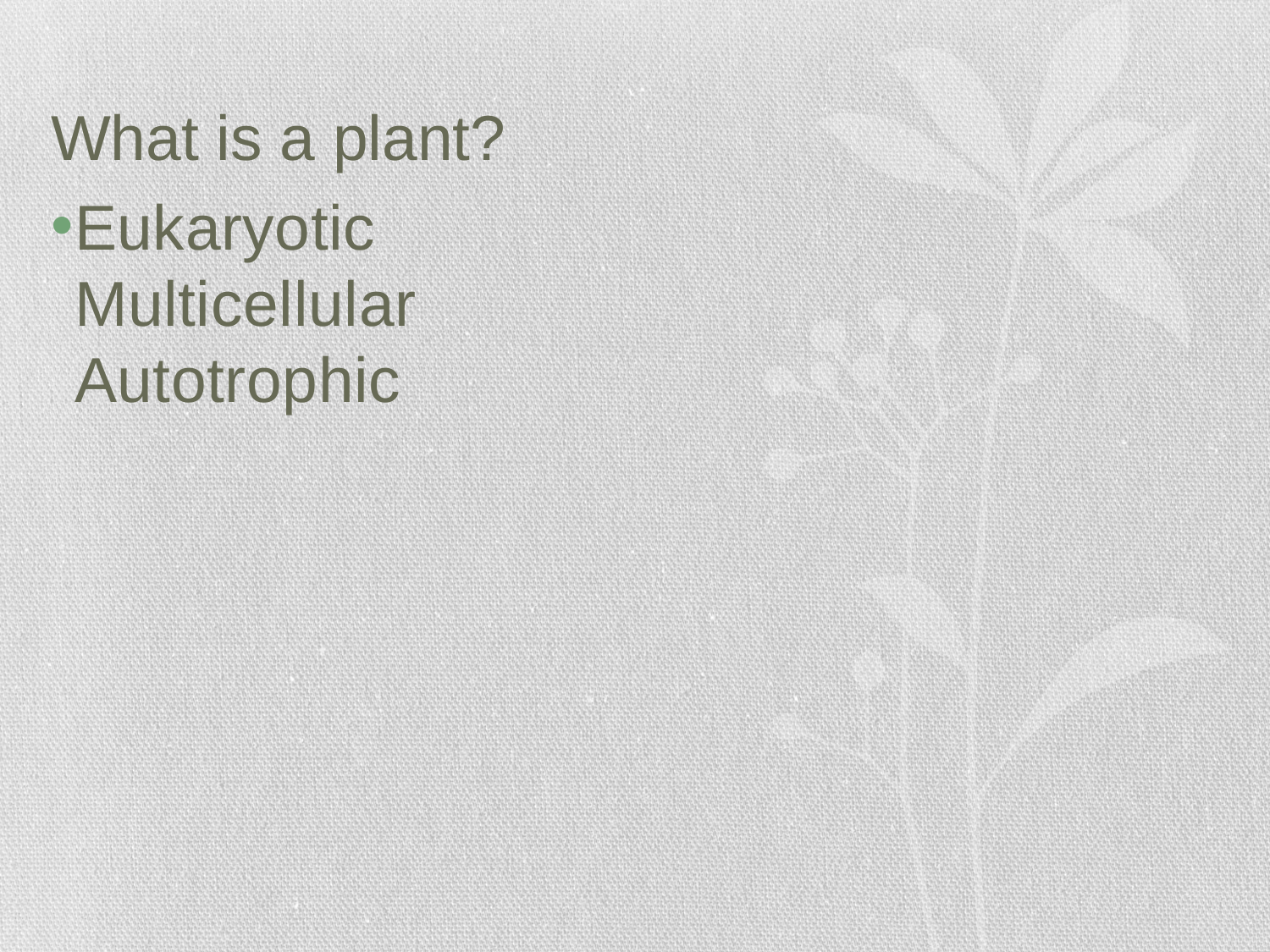

# What is a plant?
Eukaryotic
Multicellular
Autotrophic